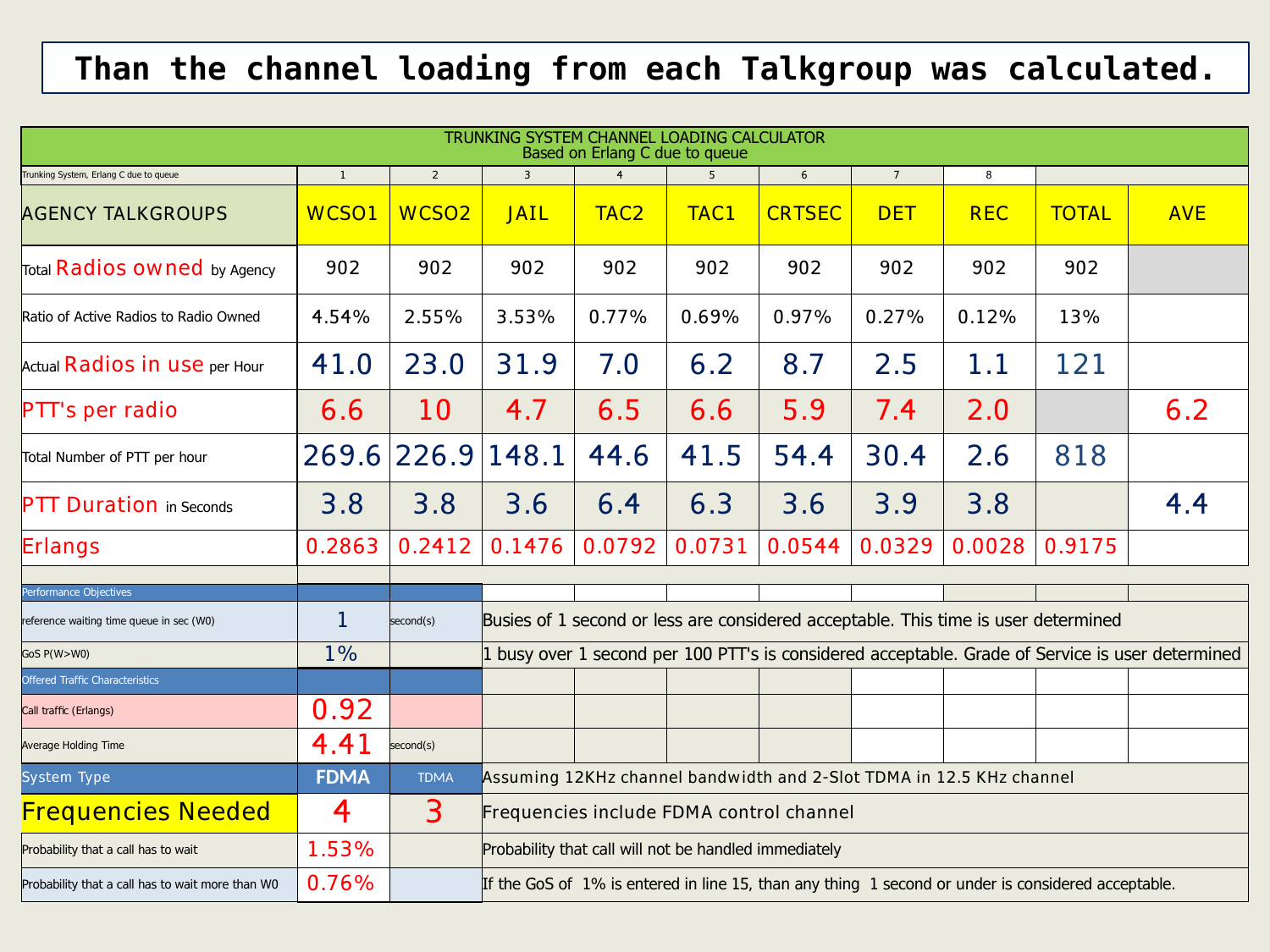

Than the channel loading from each Talkgroup was calculated.
| TRUNKING SYSTEM CHANNEL LOADING CALCULATOR Based on Erlang C due to queue |  |  |  |  |  |  |  |  |  |  |
| --- | --- | --- | --- | --- | --- | --- | --- | --- | --- | --- |
| Trunking System, Erlang C due to queue | 1 | 2 | 3 | 4 | 5 | 6 | 7 | 8 |  |  |
| AGENCY TALKGROUPS | WCSO1 | WCSO2 | JAIL | TAC2 | TAC1 | CRTSEC | DET | REC | TOTAL | AVE |
| Total Radios owned by Agency | 902 | 902 | 902 | 902 | 902 | 902 | 902 | 902 | 902 |  |
| Ratio of Active Radios to Radio Owned | 4.54% | 2.55% | 3.53% | 0.77% | 0.69% | 0.97% | 0.27% | 0.12% | 13% |  |
| Actual Radios in use per Hour | 41.0 | 23.0 | 31.9 | 7.0 | 6.2 | 8.7 | 2.5 | 1.1 | 121 |  |
| PTT's per radio | 6.6 | 10 | 4.7 | 6.5 | 6.6 | 5.9 | 7.4 | 2.0 |  | 6.2 |
| Total Number of PTT per hour | 269.6 | 226.9 | 148.1 | 44.6 | 41.5 | 54.4 | 30.4 | 2.6 | 818 |  |
| PTT Duration in Seconds | 3.8 | 3.8 | 3.6 | 6.4 | 6.3 | 3.6 | 3.9 | 3.8 |  | 4.4 |
| Erlangs | 0.2863 | 0.2412 | 0.1476 | 0.0792 | 0.0731 | 0.0544 | 0.0329 | 0.0028 | 0.9175 |  |
|  |  |  |  |  |  |  |  |  |  |  |
| Performance Objectives |  |  |  |  |  |  |  |  |  |  |
| reference waiting time queue in sec (W0) | 1 | second(s) | Busies of 1 second or less are considered acceptable. This time is user determined |  |  |  |  |  |  |  |
| GoS P(W>W0) | 1% |  | 1 busy over 1 second per 100 PTT's is considered acceptable. Grade of Service is user determined |  |  |  |  |  |  |  |
| Offered Traffic Characteristics |  |  |  |  |  |  |  |  |  |  |
| Call traffic (Erlangs) | 0.92 |  |  |  |  |  |  |  |  |  |
| Average Holding Time | 4.41 | second(s) |  |  |  |  |  |  |  |  |
| System Type | FDMA | TDMA | Assuming 12KHz channel bandwidth and 2-Slot TDMA in 12.5 KHz channel |  |  |  |  |  |  |  |
| Frequencies Needed | 4 | 3 | Frequencies include FDMA control channel |  |  |  |  |  |  |  |
| Probability that a call has to wait | 1.53% |  | Probability that call will not be handled immediately |  |  |  |  |  |  |  |
| Probability that a call has to wait more than W0 | 0.76% |  | If the GoS of 1% is entered in line 15, than any thing 1 second or under is considered acceptable. |  |  |  |  |  |  |  |